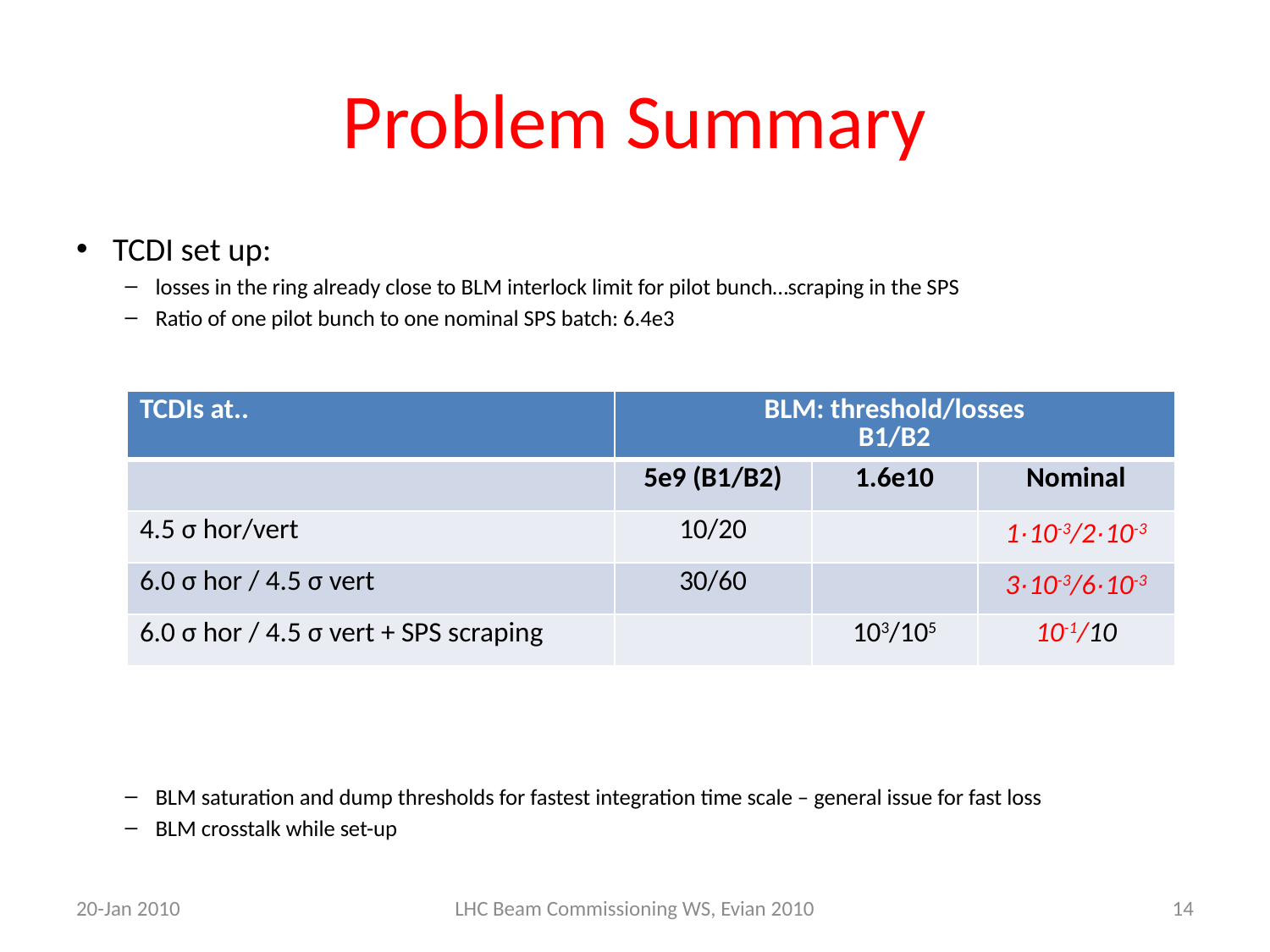

# Problem Summary
TCDI set up:
losses in the ring already close to BLM interlock limit for pilot bunch…scraping in the SPS
Ratio of one pilot bunch to one nominal SPS batch: 6.4e3

BLM saturation and dump thresholds for fastest integration time scale – general issue for fast loss
BLM crosstalk while set-up

| TCDIs at.. | BLM: threshold/losses B1/B2 |  |  |
| --- | --- | --- | --- |
|  | 5e9 (B1/B2) | 1.6e10 | Nominal |
| 4.5 σ hor/vert | 10/20 |  | 1·10-3/2·10-3 |
| 6.0 σ hor / 4.5 σ vert | 30/60 |  | 3·10-3/6·10-3 |
| 6.0 σ hor / 4.5 σ vert + SPS scraping |  | 103/105 | 10-1/10 |
20-Jan 2010
LHC Beam Commissioning WS, Evian 2010
14